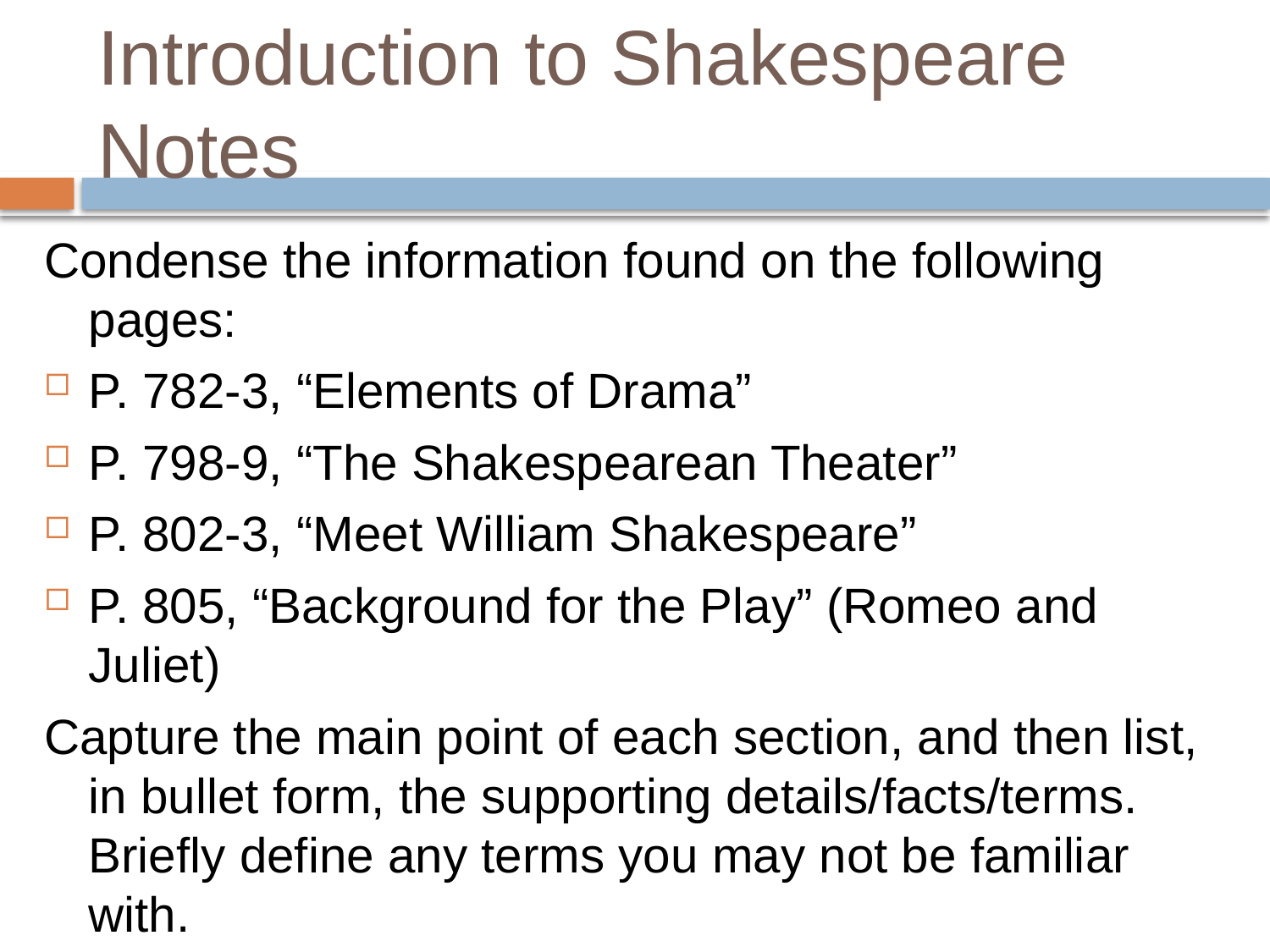

# Introduction to Shakespeare Notes
Condense the information found on the following pages:
P. 782-3, “Elements of Drama”
P. 798-9, “The Shakespearean Theater”
P. 802-3, “Meet William Shakespeare”
P. 805, “Background for the Play” (Romeo and Juliet)
Capture the main point of each section, and then list, in bullet form, the supporting details/facts/terms. Briefly define any terms you may not be familiar with.
Expect a short quiz (You may use your notes on this quiz).